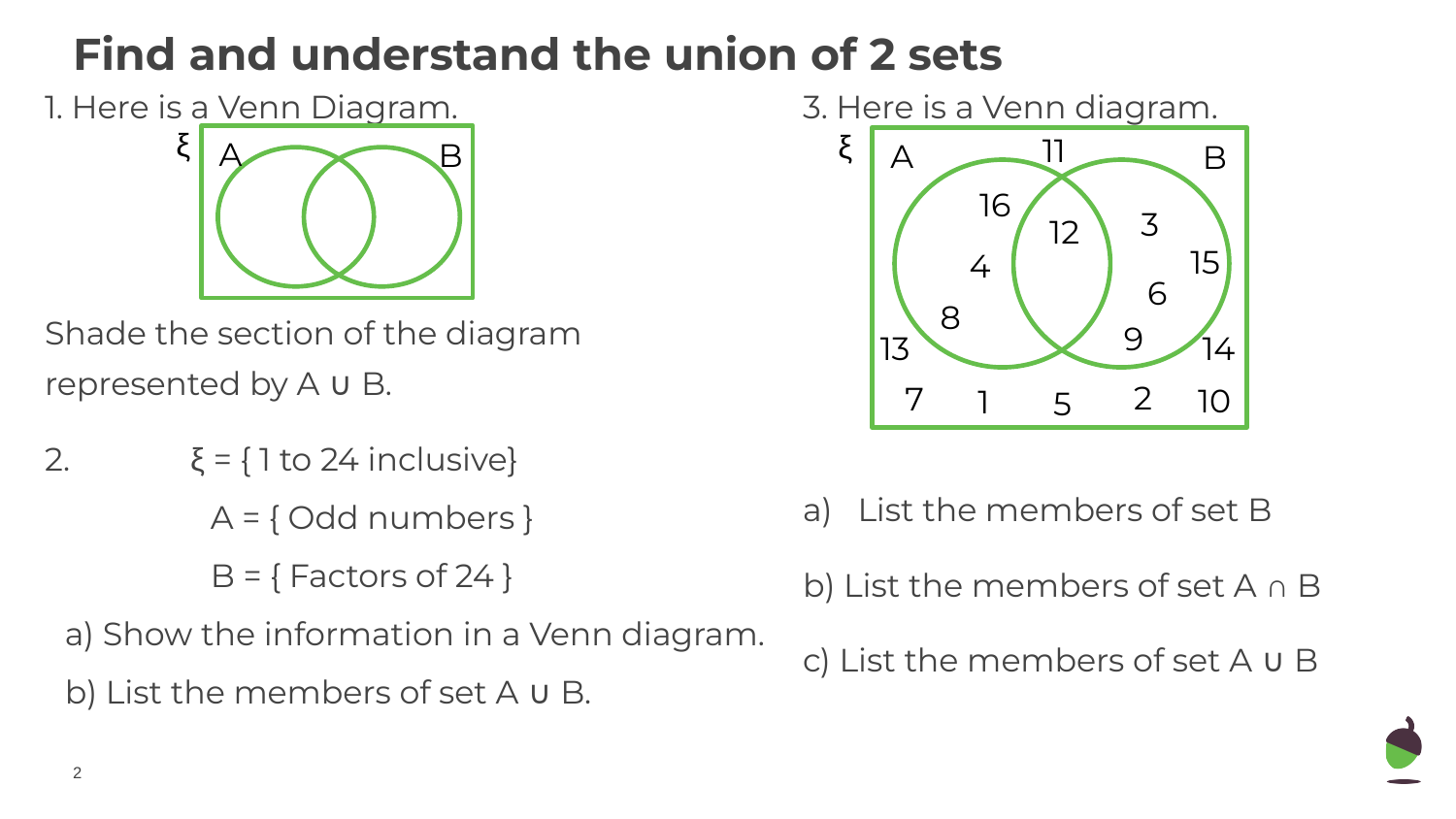

# Find and understand the union of 2 sets
1. Here is a Venn Diagram.

Shade the section of the diagram represented by A ∪ B.

2. 	ξ = { 1 to 24 inclusive}
	A = { Odd numbers }
	B = { Factors of 24 }
a) Show the information in a Venn diagram.
b) List the members of set A ∪ B.

3. Here is a Venn diagram.

List the members of set B

b) List the members of set A ∩ B

c) List the members of set A ∪ B

ξ

A
B
ξ

A
B

16
3

12

4
6
8
 9
1
5
11
15
13
14
2
7
10
2